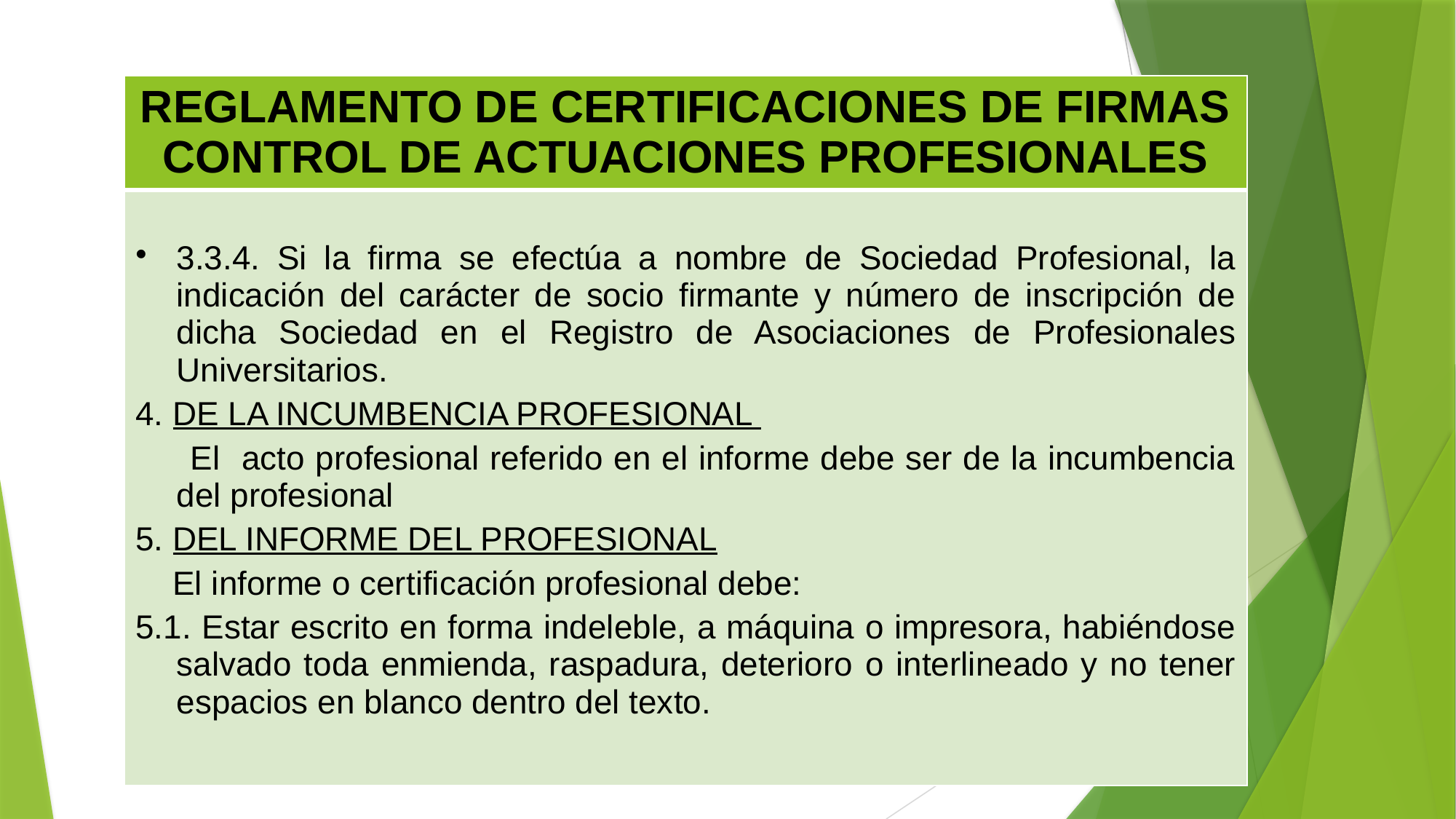

| REGLAMENTO DE CERTIFICACIONES DE FIRMAS CONTROL DE ACTUACIONES PROFESIONALES |
| --- |
| 3.3.4. Si la firma se efectúa a nombre de Sociedad Profesional, la indicación del carácter de socio firmante y número de inscripción de dicha Sociedad en el Registro de Asociaciones de Profesionales Universitarios. 4. DE LA INCUMBENCIA PROFESIONAL El acto profesional referido en el informe debe ser de la incumbencia del profesional 5. DEL INFORME DEL PROFESIONAL El informe o certificación profesional debe: 5.1. Estar escrito en forma indeleble, a máquina o impresora, habiéndose salvado toda enmienda, raspadura, deterioro o interlineado y no tener espacios en blanco dentro del texto. |